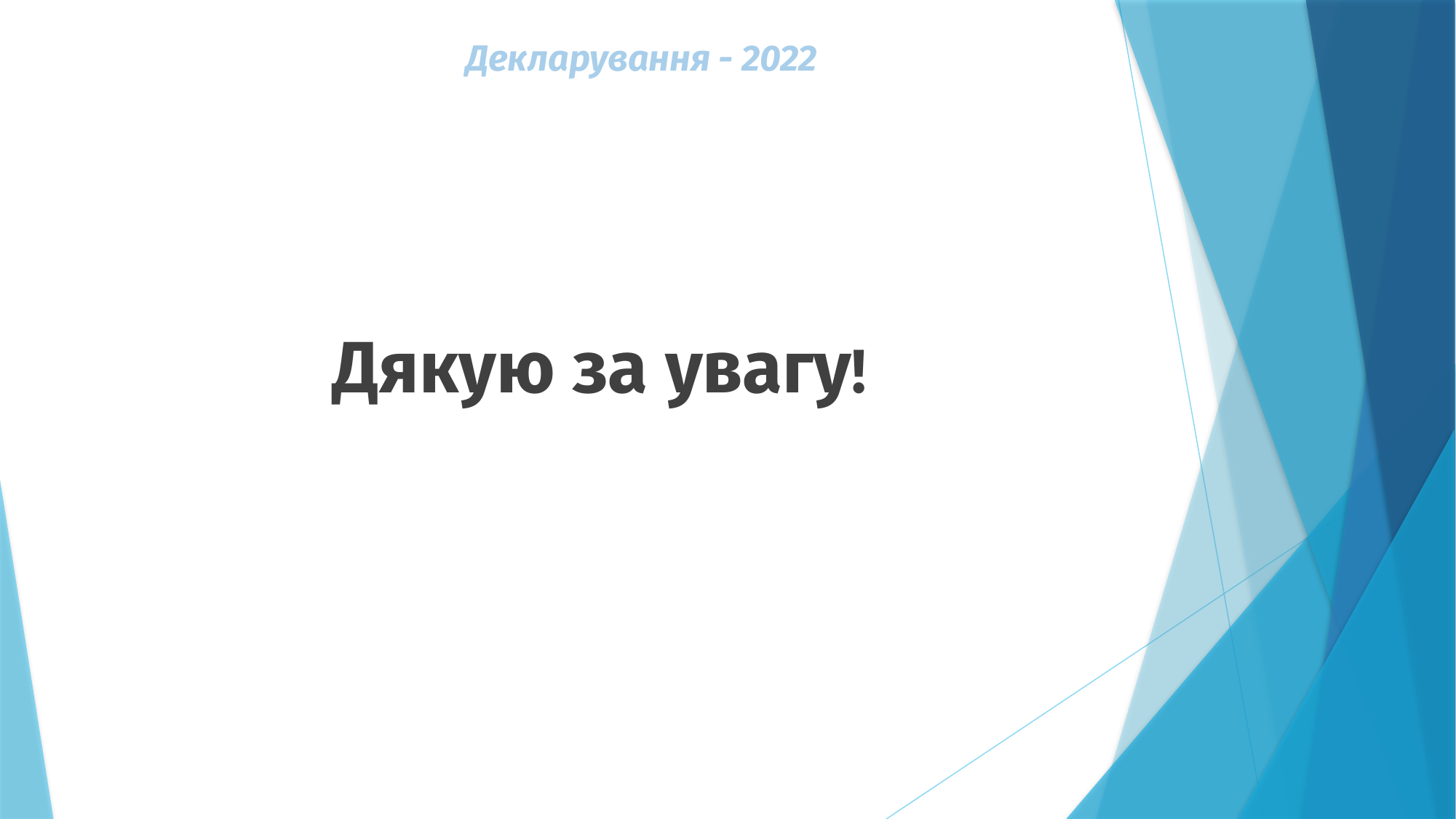

# Декларування - 2022
Дякую за увагу!